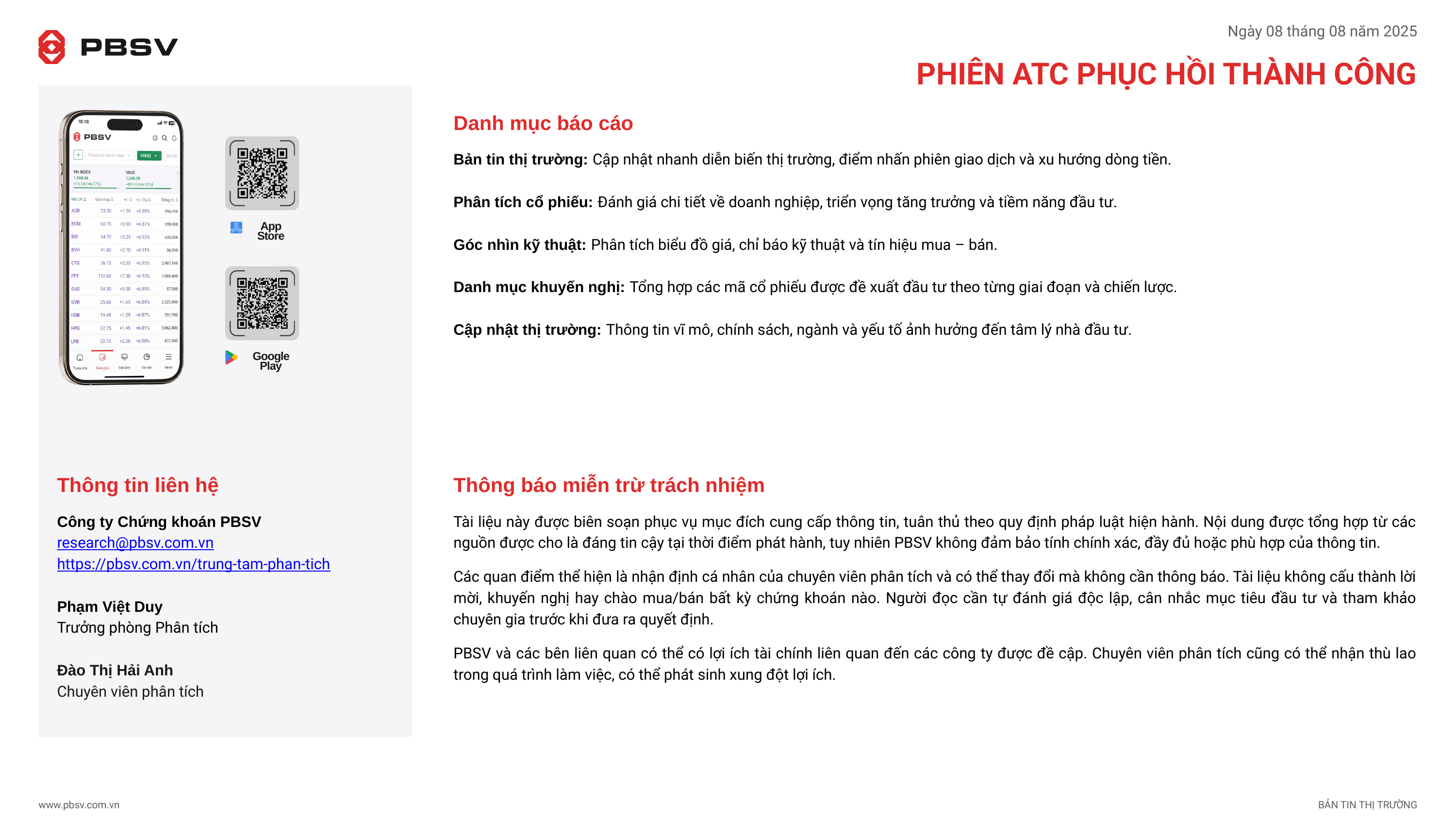

Ngày 08 tháng 08 năm 2025

PHIÊN ATC PHỤC HỒI THÀNH CÔNG

Danh mục báo cáo
Bản tin thị trường: Cập nhật nhanh diễn biến thị trường, điểm nhấn phiên giao dịch và xu hướng dòng tiền.

Phân tích cổ phiếu: Đánh giá chi tiết về doanh nghiệp, triển vọng tăng trưởng và tiềm năng đầu tư.

Góc nhìn kỹ thuật: Phân tích biểu đồ giá, chỉ báo kỹ thuật và tín hiệu mua – bán.

Danh mục khuyến nghị: Tổng hợp các mã cổ phiếu được đề xuất đầu tư theo từng giai đoạn và chiến lược.

Cập nhật thị trường: Thông tin vĩ mô, chính sách, ngành và yếu tố ảnh hưởng đến tâm lý nhà đầu tư.

App Store

Google Play
Thông tin liên hệ
Công ty Chứng khoán PBSV
research@pbsv.com.vn
https://pbsv.com.vn/trung-tam-phan-tich

Phạm Việt Duy
Trưởng phòng Phân tích

Đào Thị Hải Anh
Chuyên viên phân tích
Thông báo miễn trừ trách nhiệm
Tài liệu này được biên soạn phục vụ mục đích cung cấp thông tin, tuân thủ theo quy định pháp luật hiện hành. Nội dung được tổng hợp từ các nguồn được cho là đáng tin cậy tại thời điểm phát hành, tuy nhiên PBSV không đảm bảo tính chính xác, đầy đủ hoặc phù hợp của thông tin.
Các quan điểm thể hiện là nhận định cá nhân của chuyên viên phân tích và có thể thay đổi mà không cần thông báo. Tài liệu không cấu thành lời mời, khuyến nghị hay chào mua/bán bất kỳ chứng khoán nào. Người đọc cần tự đánh giá độc lập, cân nhắc mục tiêu đầu tư và tham khảo chuyên gia trước khi đưa ra quyết định.
PBSV và các bên liên quan có thể có lợi ích tài chính liên quan đến các công ty được đề cập. Chuyên viên phân tích cũng có thể nhận thù lao trong quá trình làm việc, có thể phát sinh xung đột lợi ích.
www.pbsv.com.vn
BẢN TIN THỊ TRƯỜNG